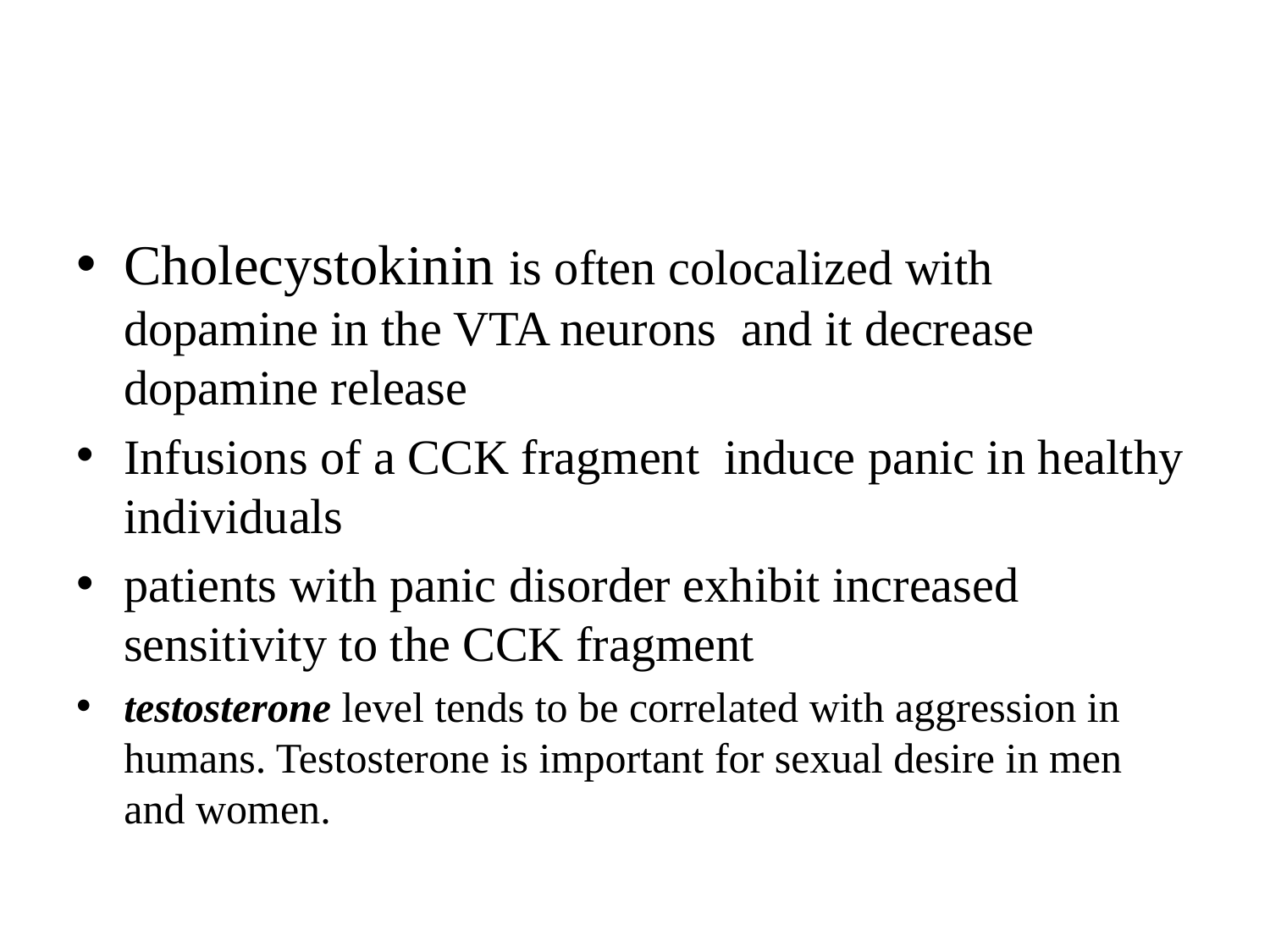

#
Cholecystokinin is often colocalized with dopamine in the VTA neurons  and it decrease dopamine release
Infusions of a CCK fragment  induce panic in healthy individuals
patients with panic disorder exhibit increased sensitivity to the CCK fragment
testosterone level tends to be correlated with aggression in humans. Testosterone is important for sexual desire in men and women.